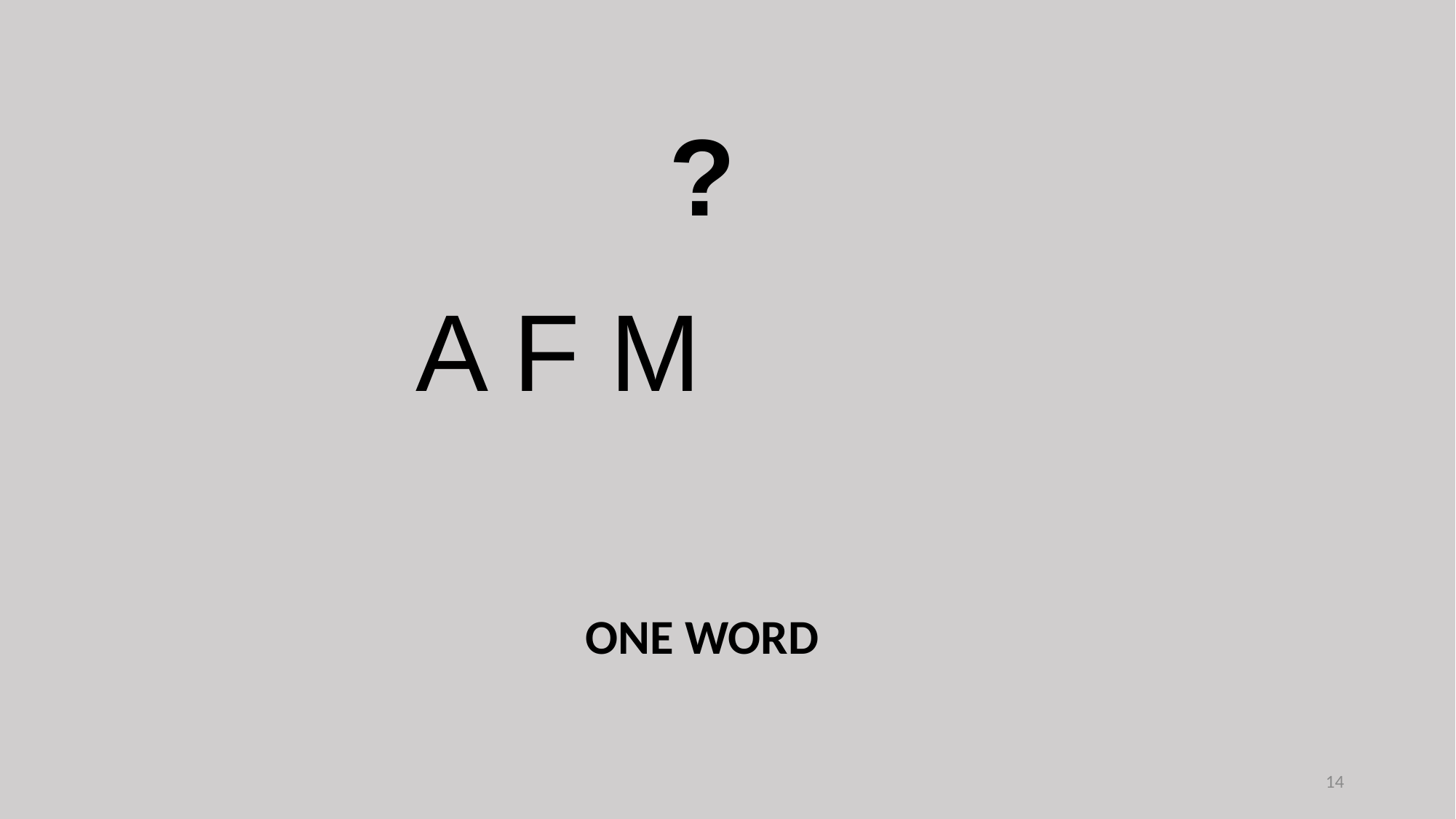

?
A F M
ONE WORD
14